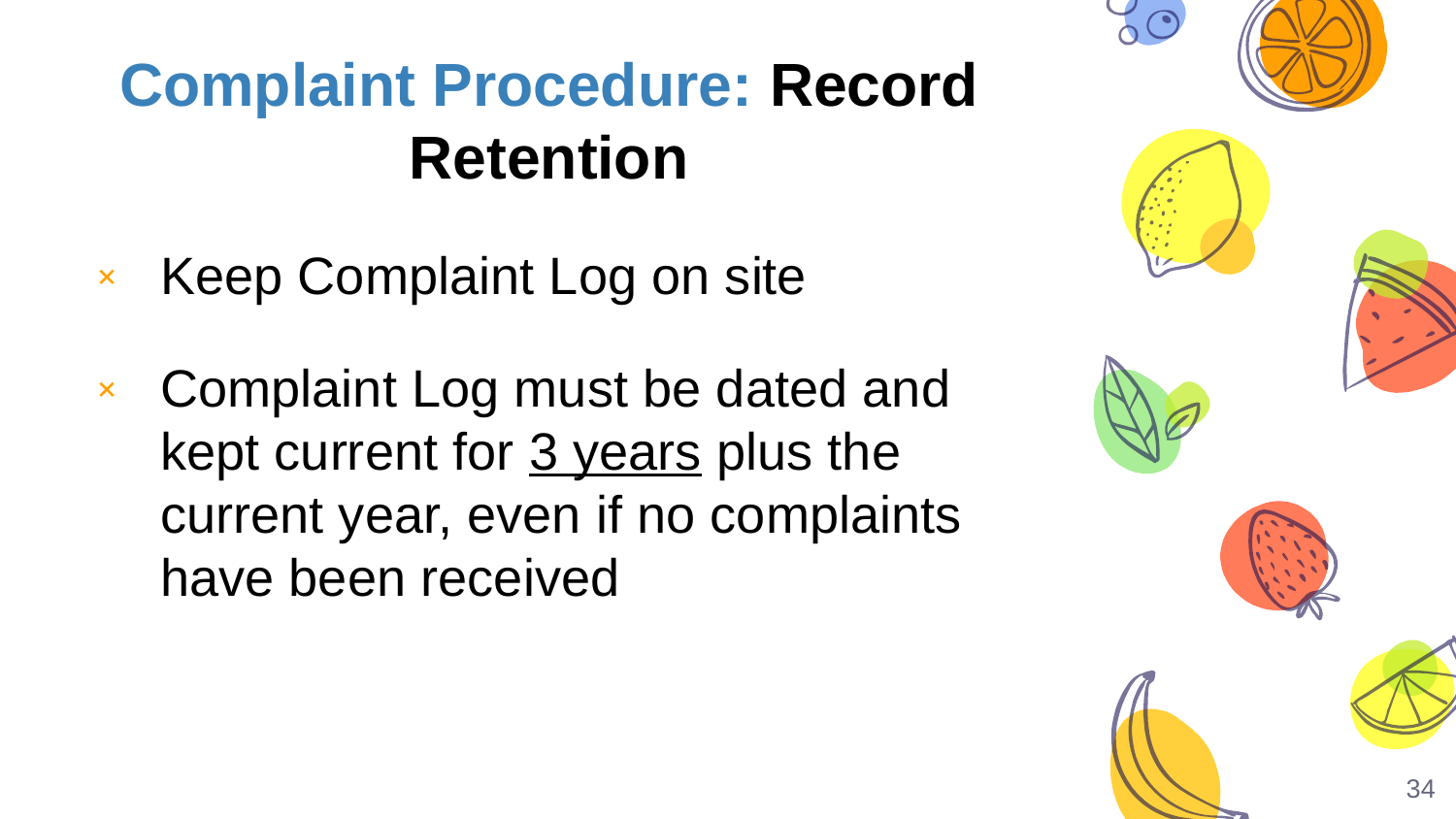

# Complaint Procedure: Record Retention
Keep Complaint Log on site

Complaint Log must be dated and kept current for 3 years plus the current year, even if no complaints have been received
34